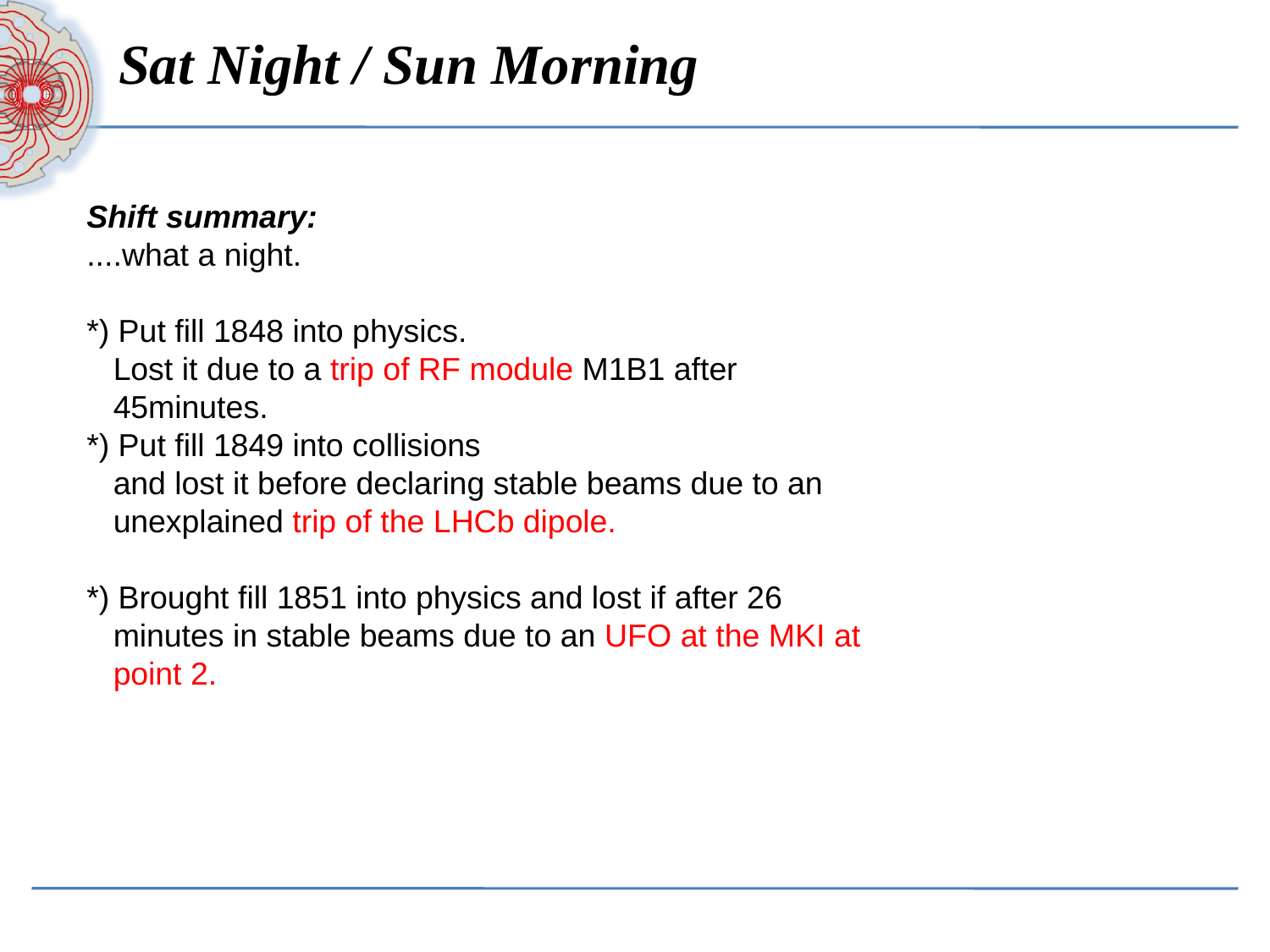

Sat Night / Sun Morning
Shift summary:
....what a night.

*) Put fill 1848 into physics.
   Lost it due to a trip of RF module M1B1 after
   45minutes.
*) Put fill 1849 into collisions
   and lost it before declaring stable beams due to an
   unexplained trip of the LHCb dipole.

*) Brought fill 1851 into physics and lost if after 26
   minutes in stable beams due to an UFO at the MKI at
   point 2.